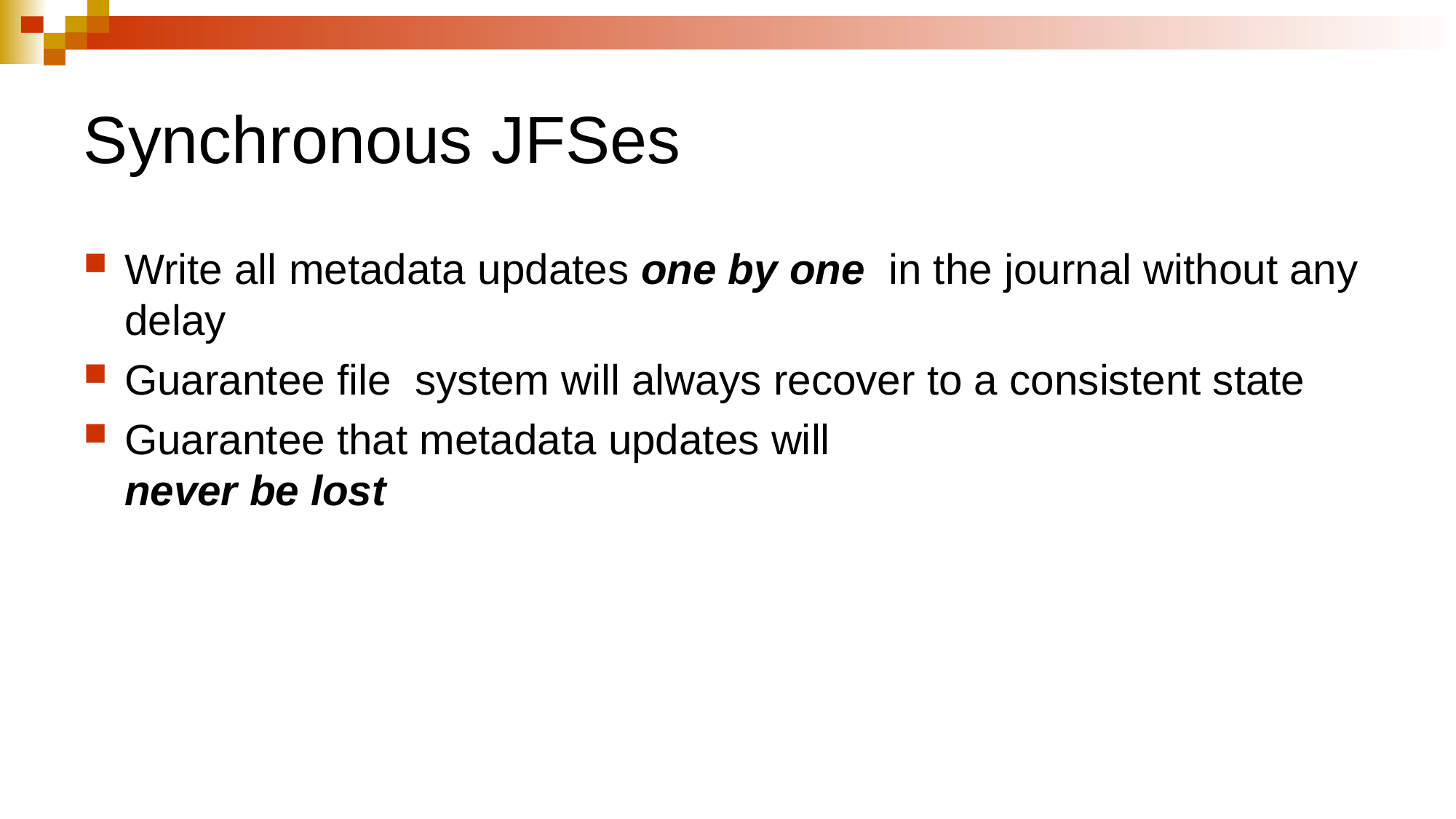

Synchronous JFSes
Write all metadata updates one by one  in the journal without any delay
Guarantee file  system will always recover to a consistent state
Guarantee that metadata updates will
never be lost